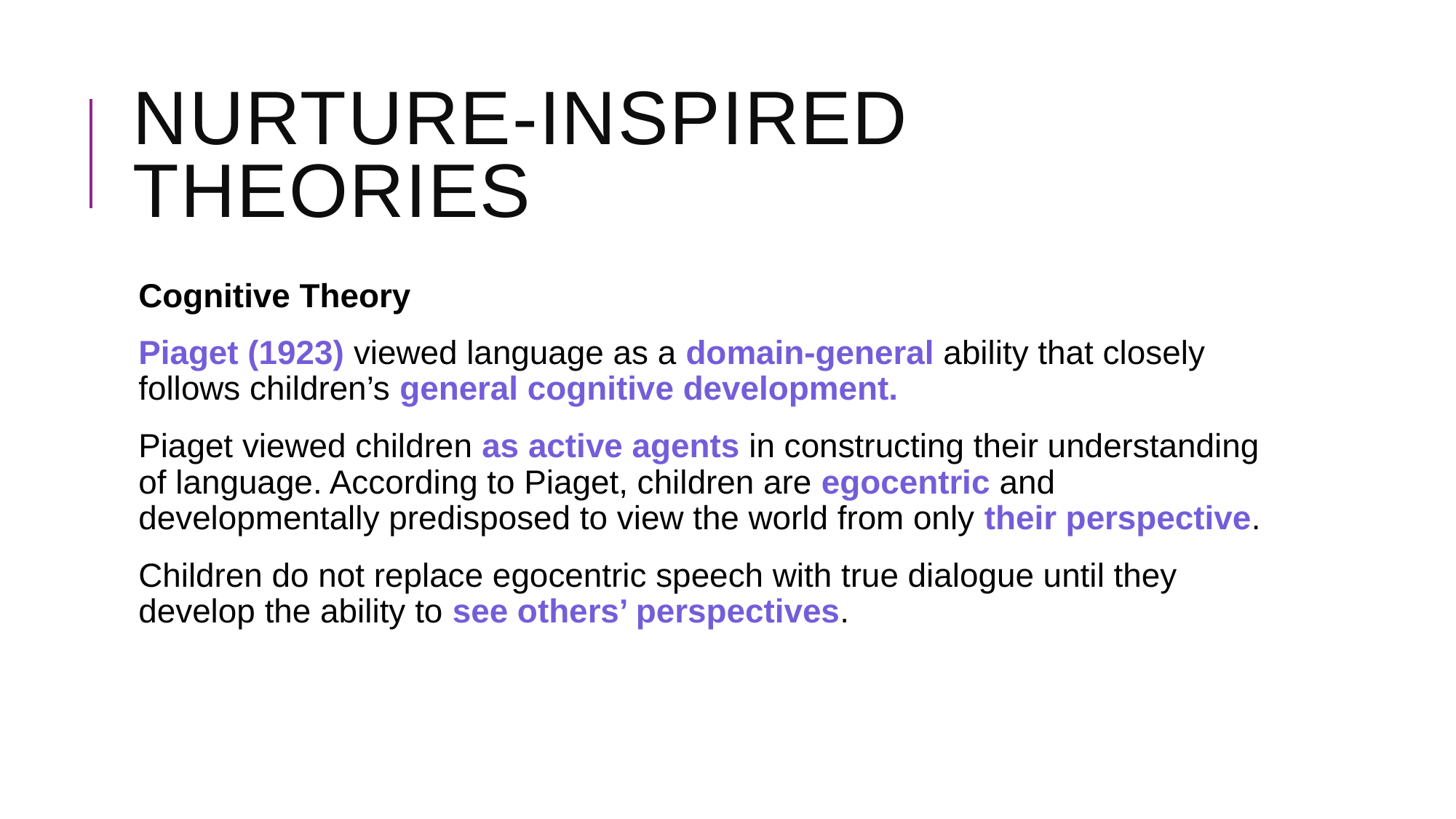

# Nurture-inspired Theories
Cognitive Theory
Piaget (1923) viewed language as a domain-general ability that closely follows children’s general cognitive development.
Piaget viewed children as active agents in constructing their understanding of language. According to Piaget, children are egocentric and developmentally predisposed to view the world from only their perspective.
Children do not replace egocentric speech with true dialogue until they develop the ability to see others’ perspectives.